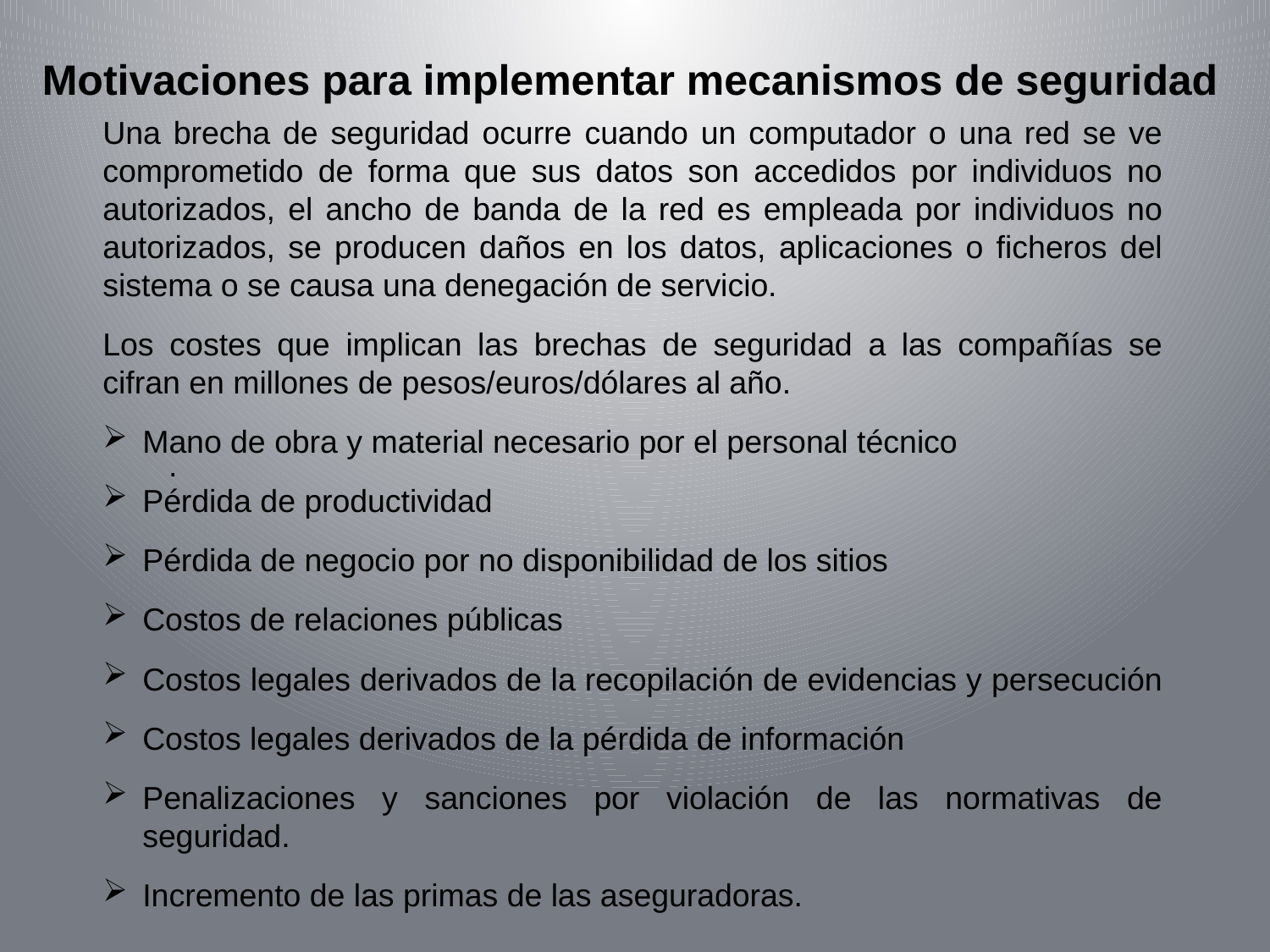

Motivaciones para implementar mecanismos de seguridad

Una brecha de seguridad ocurre cuando un computador o una red se ve comprometido de forma que sus datos son accedidos por individuos no autorizados, el ancho de banda de la red es empleada por individuos no autorizados, se producen daños en los datos, aplicaciones o ficheros del sistema o se causa una denegación de servicio.
Los costes que implican las brechas de seguridad a las compañías se cifran en millones de pesos/euros/dólares al año.
Mano de obra y material necesario por el personal técnico
Pérdida de productividad
Pérdida de negocio por no disponibilidad de los sitios
Costos de relaciones públicas
Costos legales derivados de la recopilación de evidencias y persecución
Costos legales derivados de la pérdida de información
Penalizaciones y sanciones por violación de las normativas de seguridad.
Incremento de las primas de las aseguradoras.
.